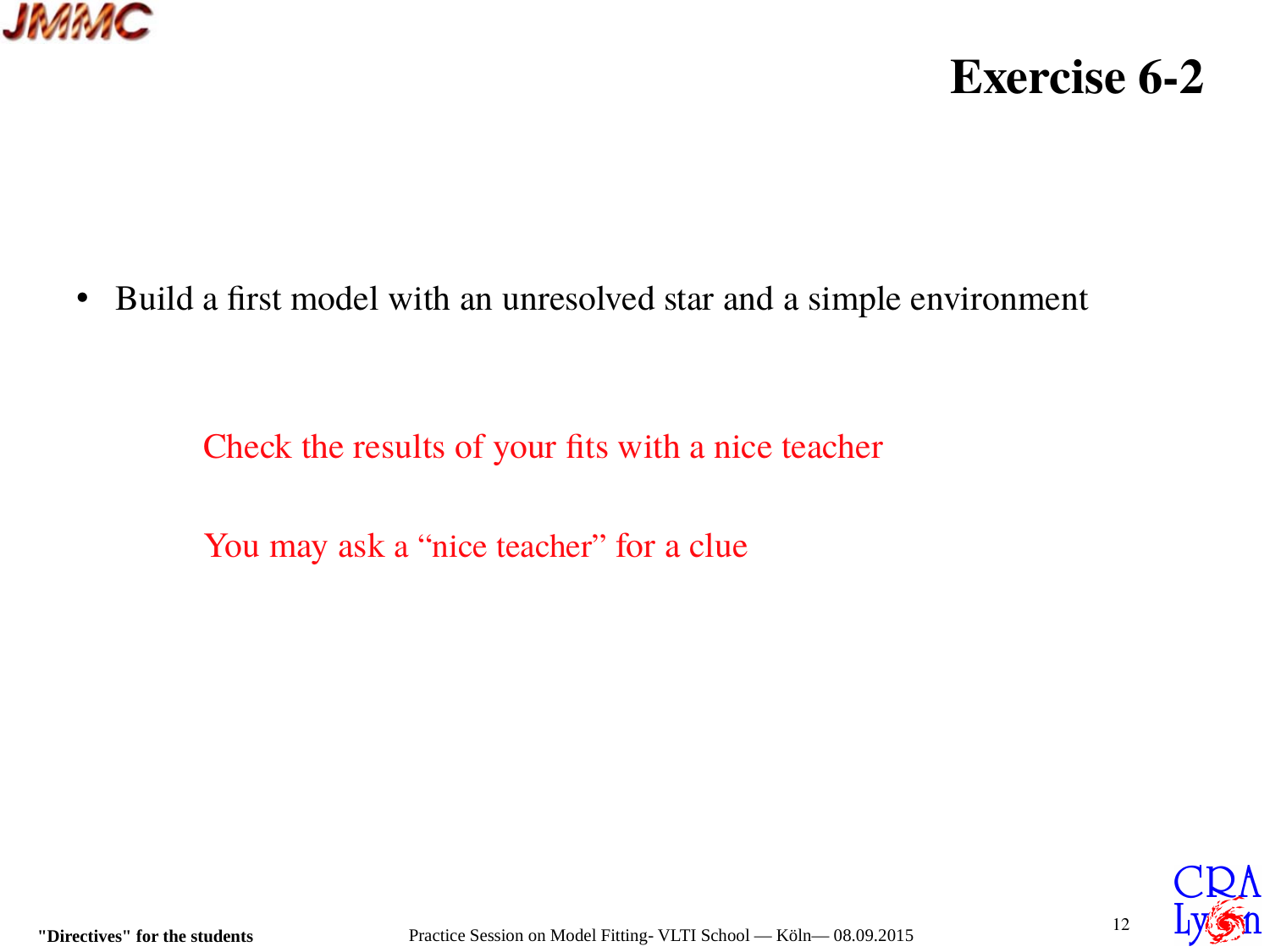

# Exercise 6-2
Build a first model with an unresolved star and a simple environment

	Check the results of your fits with a nice teacher

	You may ask a “nice teacher” for a clue